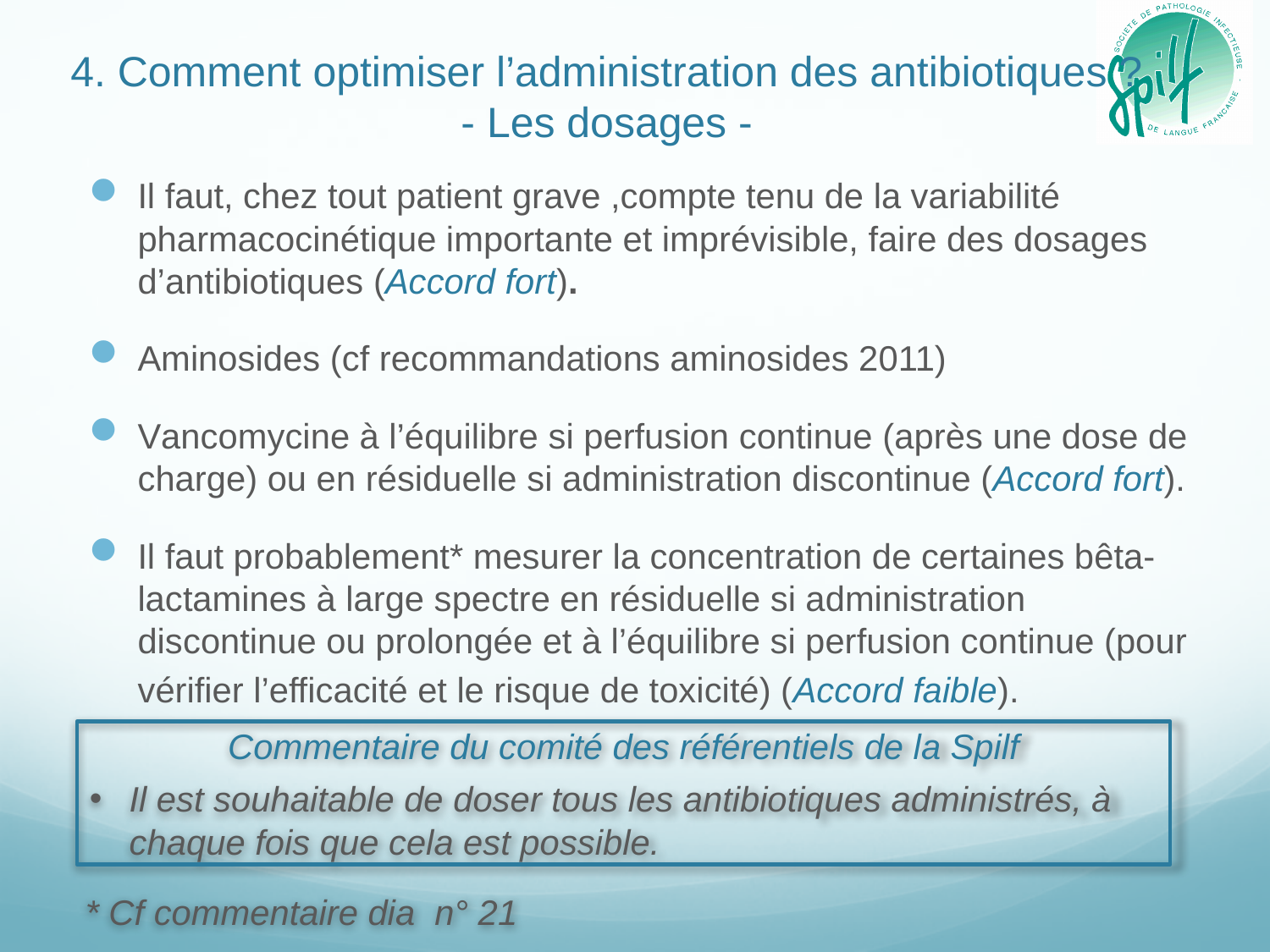

# 4. Comment optimiser l’administration des antibiotiques ? - Les dosages -
Il faut, chez tout patient grave ,compte tenu de la variabilité pharmacocinétique importante et imprévisible, faire des dosages d’antibiotiques (Accord fort).
Aminosides (cf recommandations aminosides 2011)
Vancomycine à l’équilibre si perfusion continue (après une dose de charge) ou en résiduelle si administration discontinue (Accord fort).
Il faut probablement* mesurer la concentration de certaines bêta-lactamines à large spectre en résiduelle si administration discontinue ou prolongée et à l’équilibre si perfusion continue (pour vérifier l’efficacité et le risque de toxicité) (Accord faible).

Commentaire du comité des référentiels de la Spilf
Il est souhaitable de doser tous les antibiotiques administrés, à chaque fois que cela est possible.
* Cf commentaire dia  n° 21